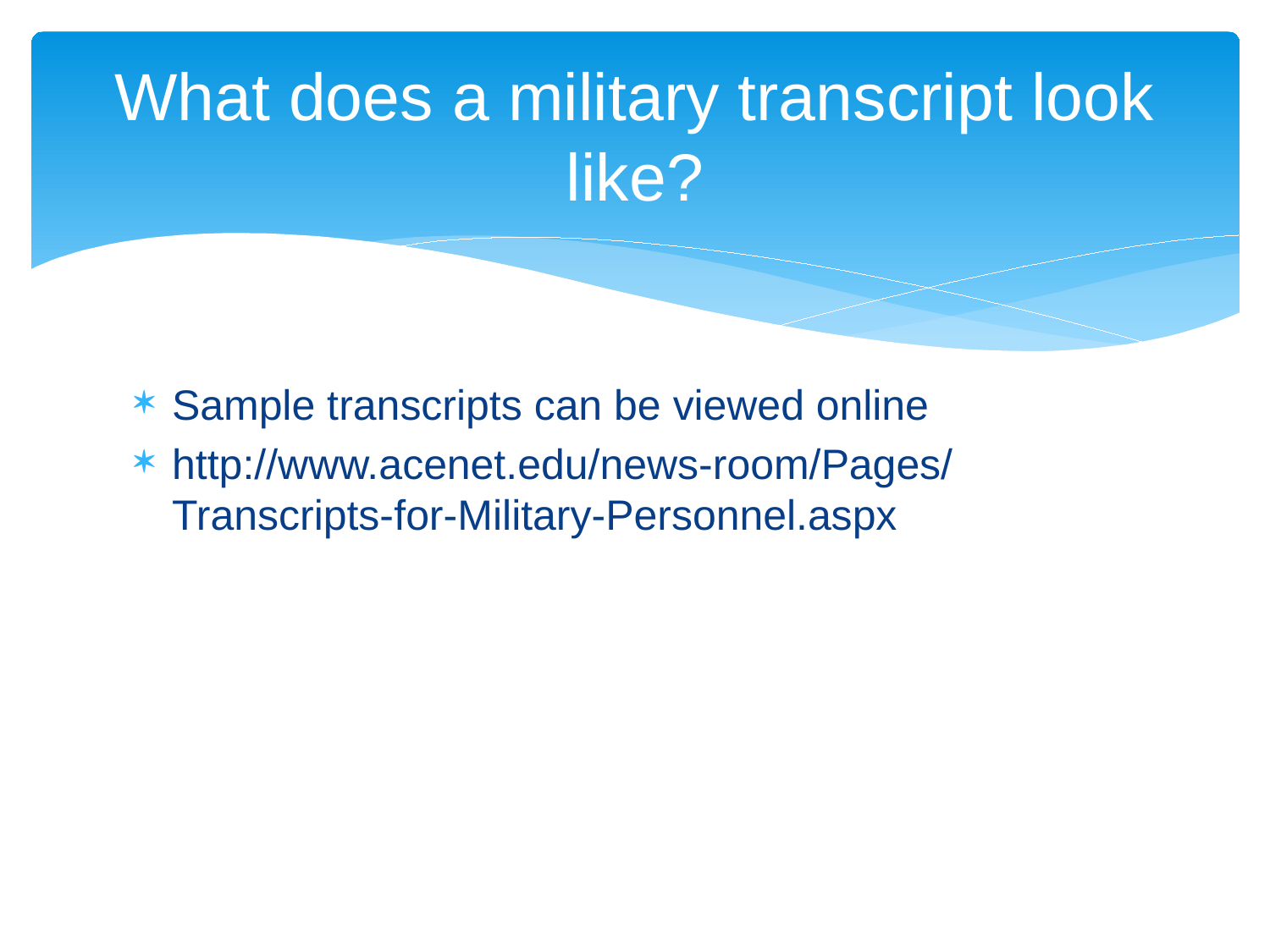

# What does a military transcript look like?
Sample transcripts can be viewed online
http://www.acenet.edu/news-room/Pages/Transcripts-for-Military-Personnel.aspx